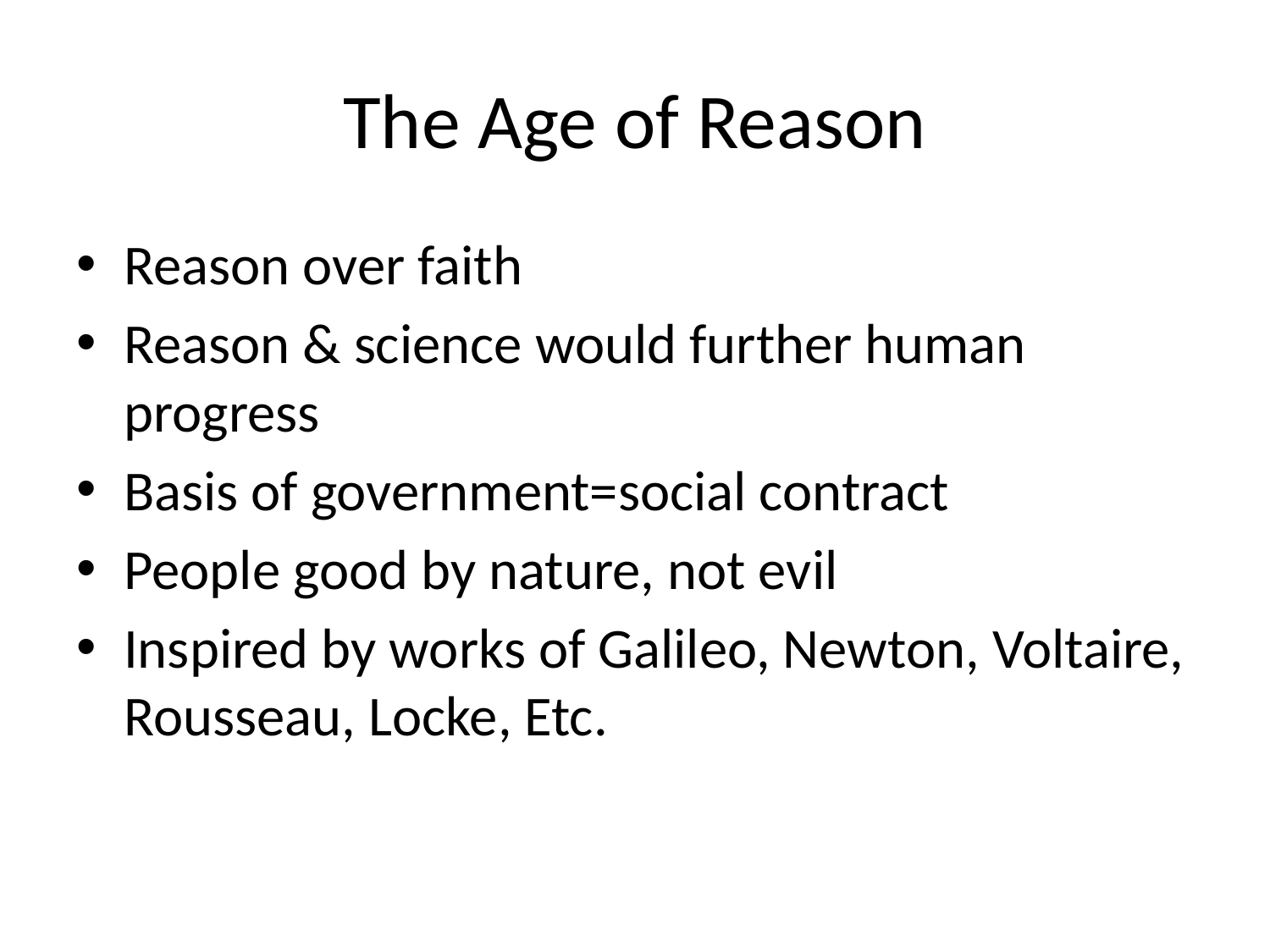

# The Age of Reason
Reason over faith
Reason & science would further human progress
Basis of government=social contract
People good by nature, not evil
Inspired by works of Galileo, Newton, Voltaire, Rousseau, Locke, Etc.